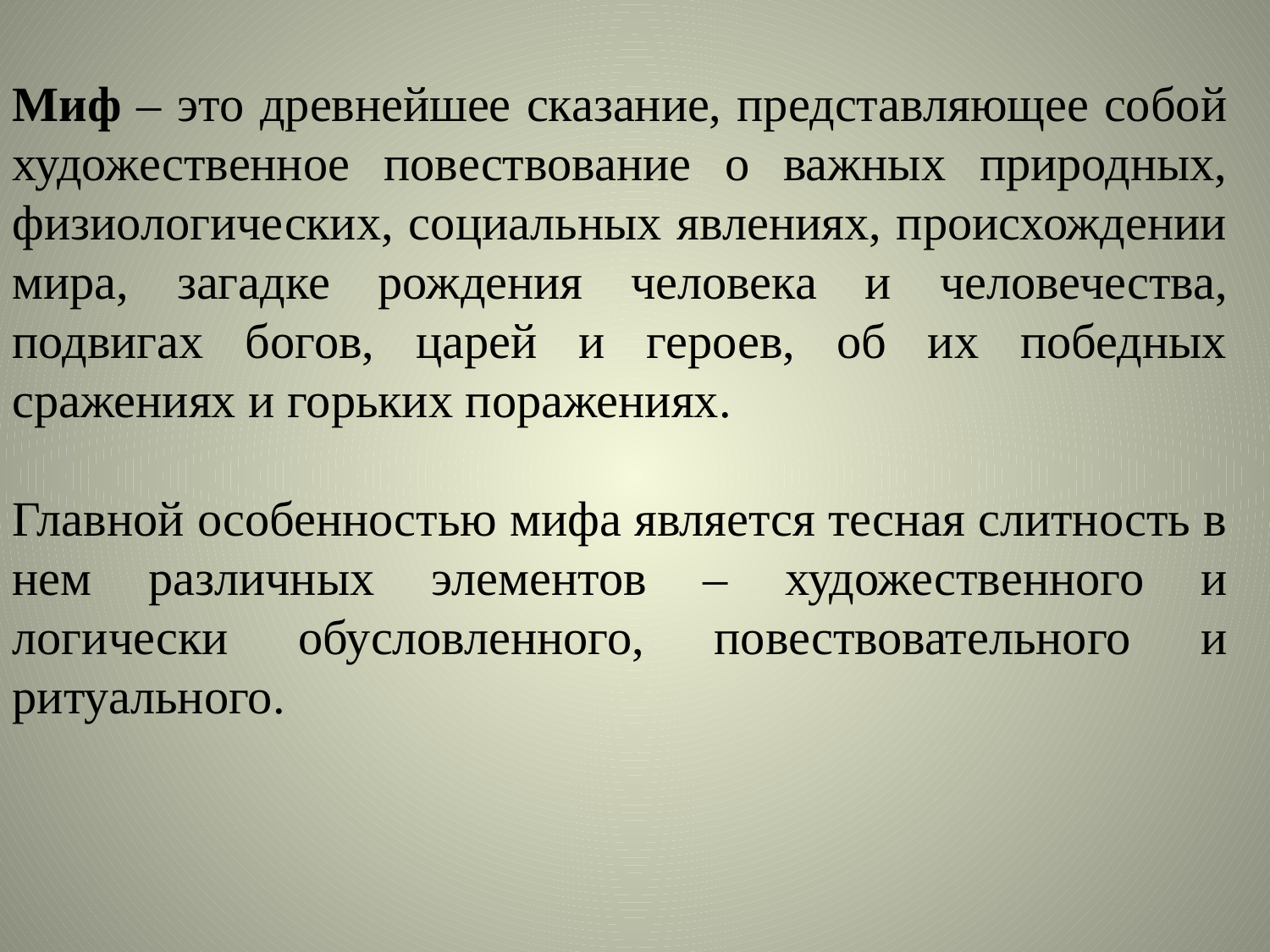

Миф – это древнейшее сказание, представляющее собой художественное повествование о важных природных, физиологических, социальных явлениях, происхождении мира, загадке рождения человека и человечества, подвигах богов, царей и героев, об их победных сражениях и горьких поражениях.

Главной особенностью мифа является тесная слитность в нем различных элементов – художественного и логически обусловленного, повествовательного и ритуального.